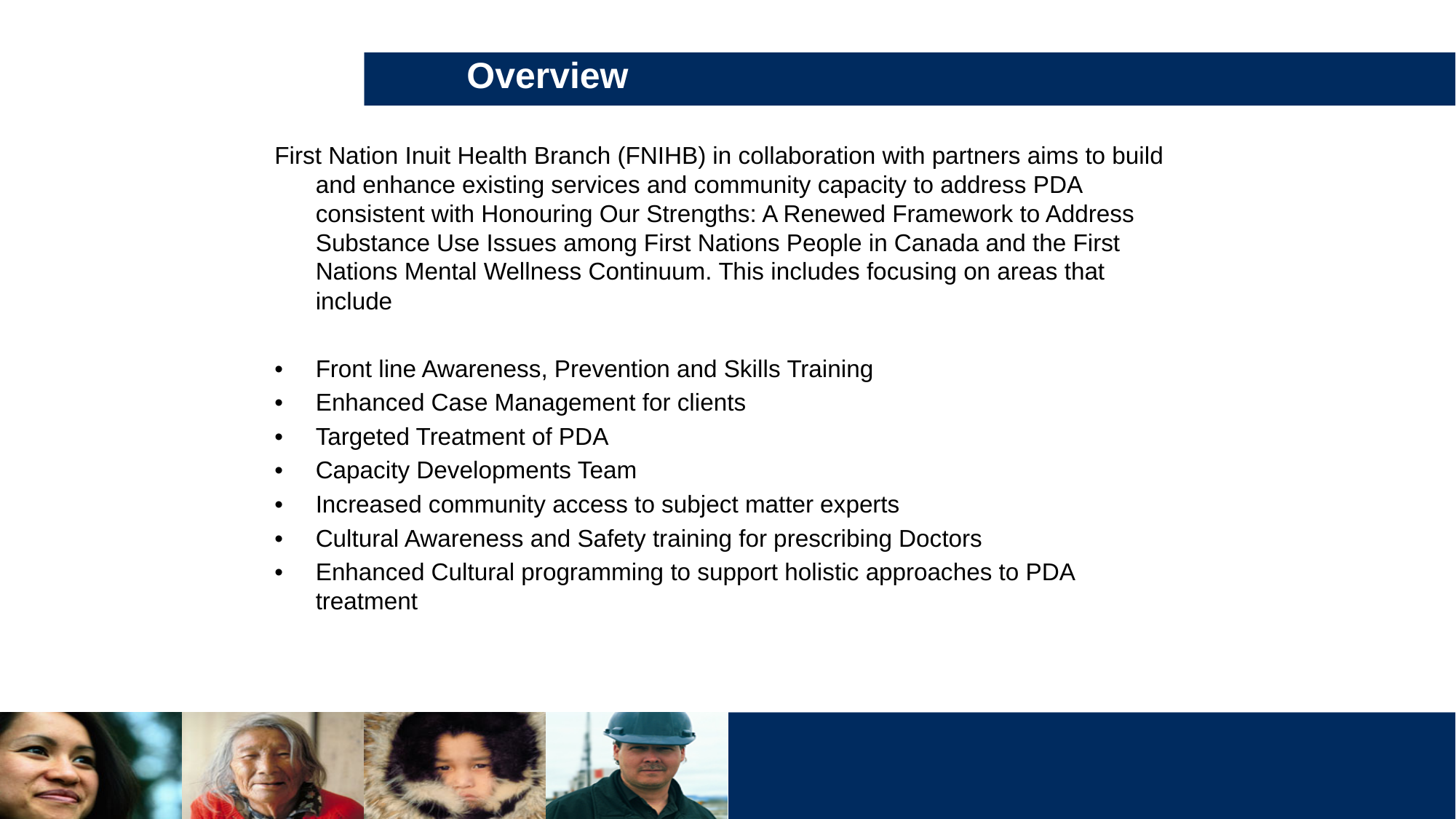

# Overview
First Nation Inuit Health Branch (FNIHB) in collaboration with partners aims to build and enhance existing services and community capacity to address PDA consistent with Honouring Our Strengths: A Renewed Framework to Address Substance Use Issues among First Nations People in Canada and the First Nations Mental Wellness Continuum. This includes focusing on areas that include

•	Front line Awareness, Prevention and Skills Training
•	Enhanced Case Management for clients
•	Targeted Treatment of PDA
•	Capacity Developments Team
•	Increased community access to subject matter experts
•	Cultural Awareness and Safety training for prescribing Doctors
•	Enhanced Cultural programming to support holistic approaches to PDA treatment